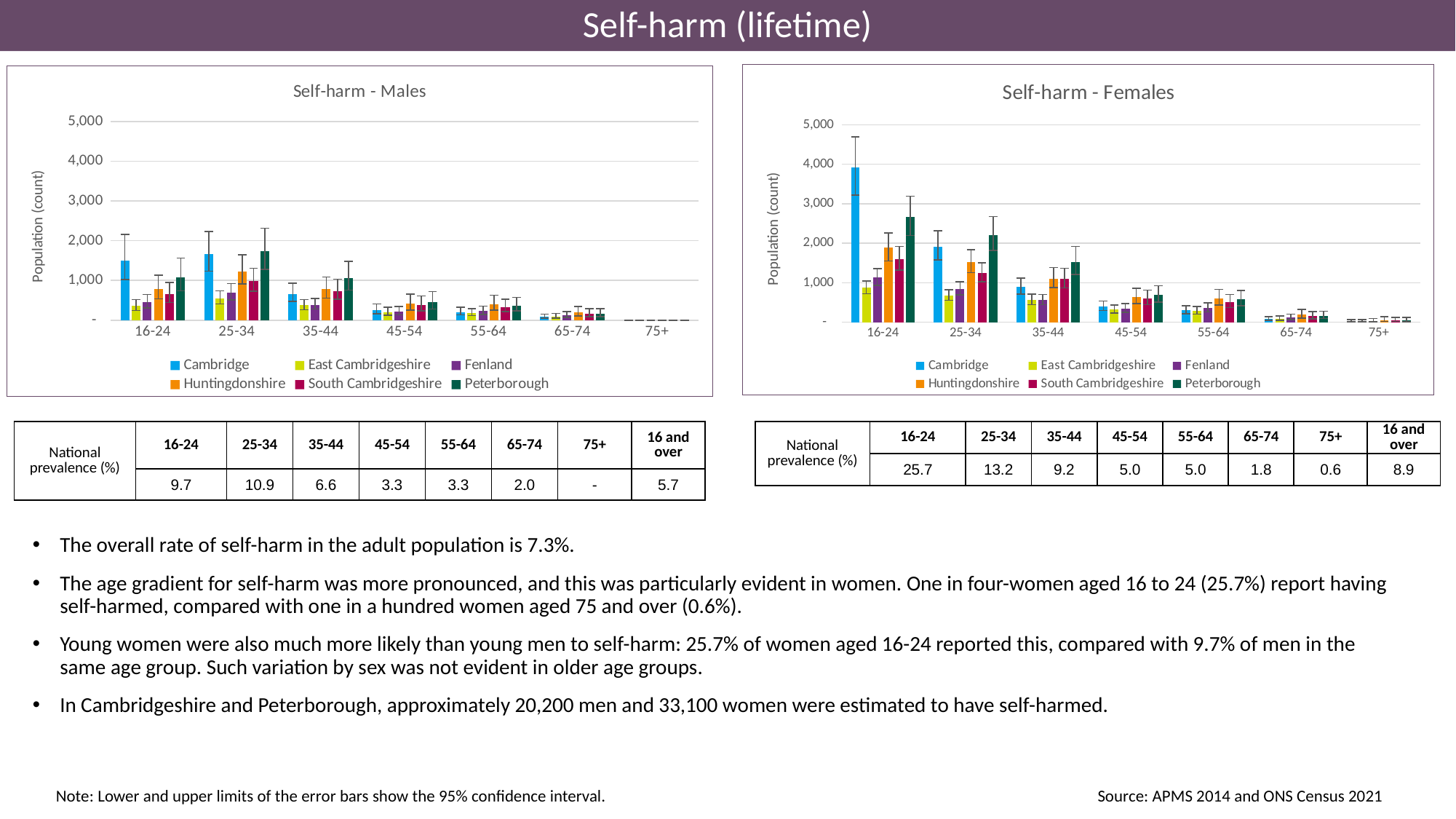

# Self-harm (lifetime)

### Chart: Self-harm - Females

| Category | Cambridge | East Cambridgeshire | Fenland | Huntingdonshire | South Cambridgeshire | Peterborough |
|---|---|---|---|---|---|---|
| 16-24 | 3914.1907971291353 | 871.6205145851002 | 1135.2413547886197 | 1887.2680247935866 | 1600.49998886488 | 2663.2134637145805 |
| 25-34 | 1919.4469111655512 | 678.305749287792 | 846.8264578170741 | 1523.944512213117 | 1248.53126342642 | 2213.3354138239 |
| 35-44 | 892.6555174518383 | 565.3392507751313 | 557.7594897281135 | 1101.5611267964748 | 1090.930974108584 | 1529.0781370703437 |
| 45-54 | 398.93802267257786 | 320.2120040228164 | 347.49575339733997 | 635.0168649877728 | 602.3755793724338 | 685.5166047391634 |
| 55-64 | 298.66166530096774 | 287.57078117838535 | 357.38393569999755 | 603.760004423077 | 510.4777468920719 | 579.2511310271918 |
| 65-74 | 82.91936391803809 | 92.22571027475178 | 118.06857814202523 | 188.1120381966649 | 157.7707993898449 | 159.79233450842656 |
| 75+ | 25.09287890725014 | 26.26710766072758 | 33.96915787311041 | 51.298770850971785 | 46.79106805326218 | 43.824888311065614 |

### Chart: Self-harm - Males

| Category | Cambridge | East Cambridgeshire | Fenland | Huntingdonshire | South Cambridgeshire | Peterborough |
|---|---|---|---|---|---|---|
| 16-24 | 1491.9083509829256 | 358.7668228981463 | 448.53115348561766 | 784.5421859975119 | 657.4002592862389 | 1080.46429416937 |
| 25-34 | 1666.608064273688 | 548.8077619179476 | 685.9551489419754 | 1231.7079173542165 | 978.3616702024326 | 1729.4536449625023 |
| 35-44 | 662.3297931635482 | 372.65993766668015 | 389.0325816730248 | 778.5291654029096 | 736.7689802855123 | 1060.5098439575268 |
| 45-54 | 252.30803941645544 | 203.30324299931428 | 215.9202708757912 | 410.34606900325446 | 376.722340074705 | 446.5062107523327 |
| 55-64 | 204.43050511635565 | 187.05801721168865 | 227.05743170674424 | 399.6657425326985 | 333.6240163015352 | 363.0160326997904 |
| 65-74 | 84.92911395628862 | 94.90751648866801 | 122.87572892541927 | 194.34321975281003 | 162.2975902648401 | 163.24010877919216 |
| 75+ | 0.0 | 0.0 | 0.0 | 0.0 | 0.0 | 0.0 |
| National prevalence (%) | 16-24 | 25-34 | 35-44 | 45-54 | 55-64 | 65-74 | 75+ | 16 and over |
| --- | --- | --- | --- | --- | --- | --- | --- | --- |
|  | 9.7 | 10.9 | 6.6 | 3.3 | 3.3 | 2.0 | - | 5.7 |
| National prevalence (%) | 16-24 | 25-34 | 35-44 | 45-54 | 55-64 | 65-74 | 75+ | 16 and over |
| --- | --- | --- | --- | --- | --- | --- | --- | --- |
|  | 25.7 | 13.2 | 9.2 | 5.0 | 5.0 | 1.8 | 0.6 | 8.9 |

The overall rate of self-harm in the adult population is 7.3%.
The age gradient for self-harm was more pronounced, and this was particularly evident in women. One in four-women aged 16 to 24 (25.7%) report having self-harmed, compared with one in a hundred women aged 75 and over (0.6%).
Young women were also much more likely than young men to self-harm: 25.7% of women aged 16-24 reported this, compared with 9.7% of men in the same age group. Such variation by sex was not evident in older age groups.
In Cambridgeshire and Peterborough, approximately 20,200 men and 33,100 women were estimated to have self-harmed.

Note: Lower and upper limits of the error bars show the 95% confidence interval.
Source: APMS 2014 and ONS Census 2021